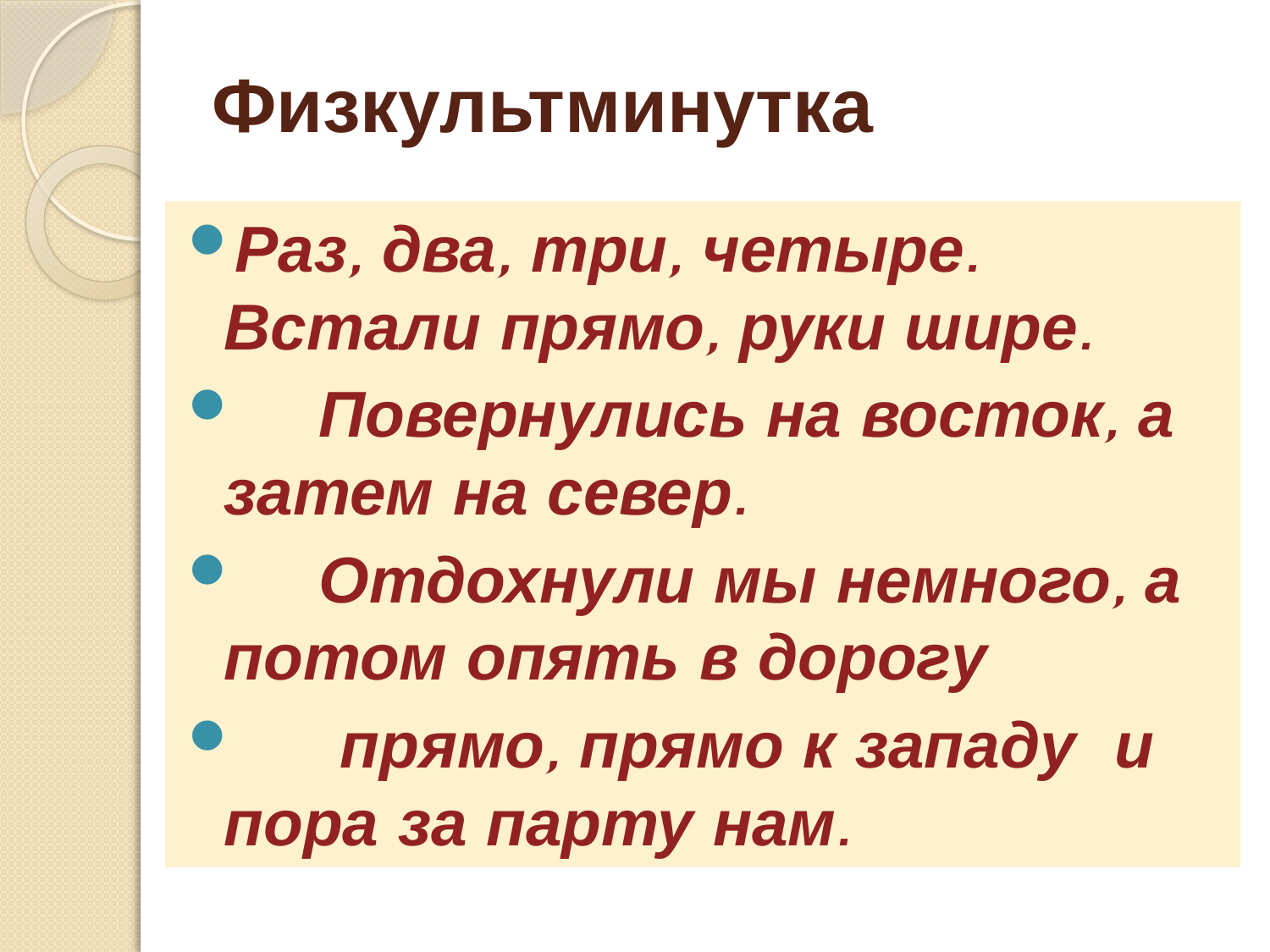

# Физкультминутка
Раз, два, три, четыре. Встали прямо, руки шире.
    Повернулись на восток, а затем на север.
    Отдохнули мы немного, а потом опять в дорогу
     прямо, прямо к западу  и пора за парту нам.